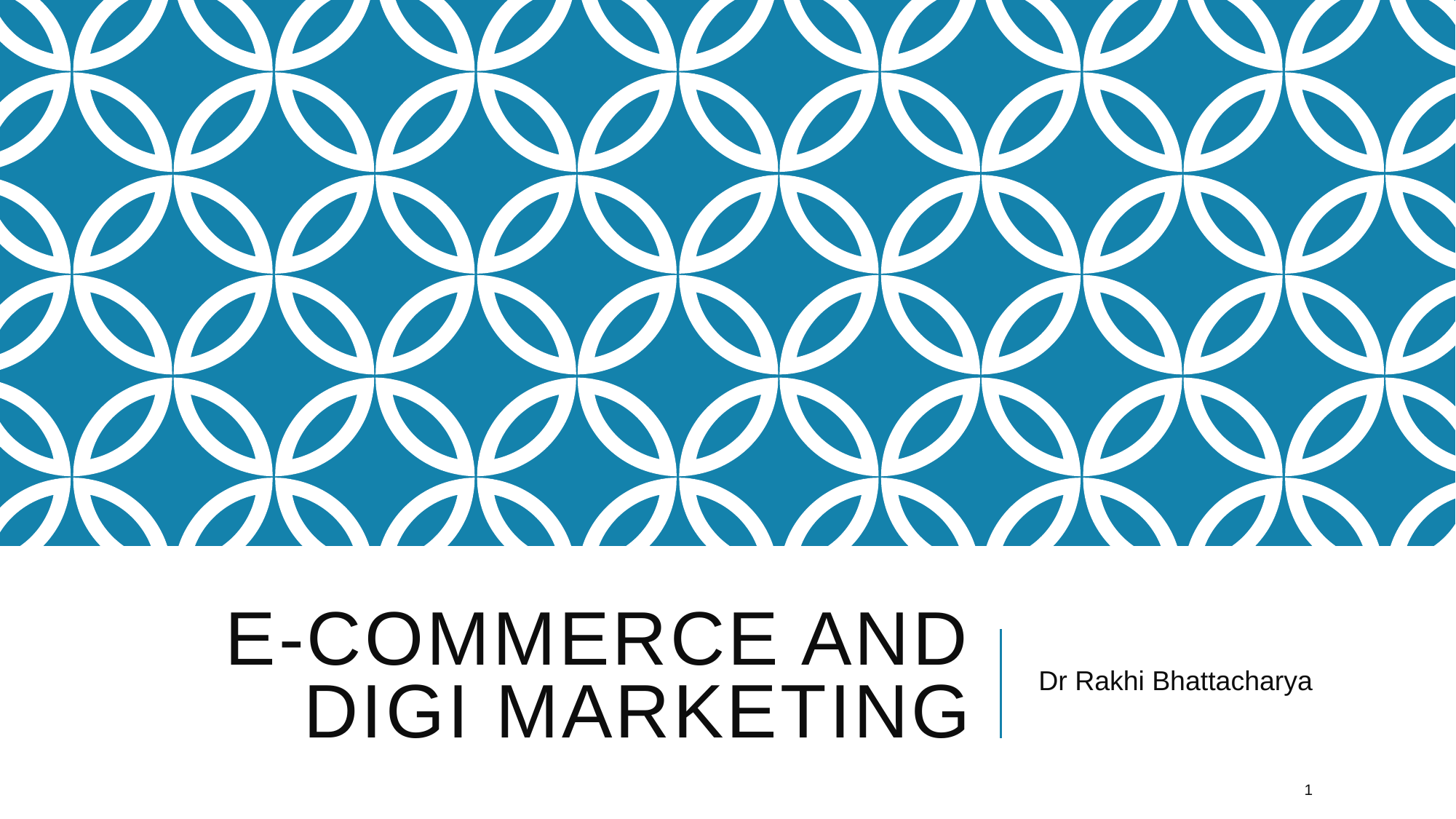

# E-COMMERCE AND DIGI MARKETING
Dr Rakhi Bhattacharya
1